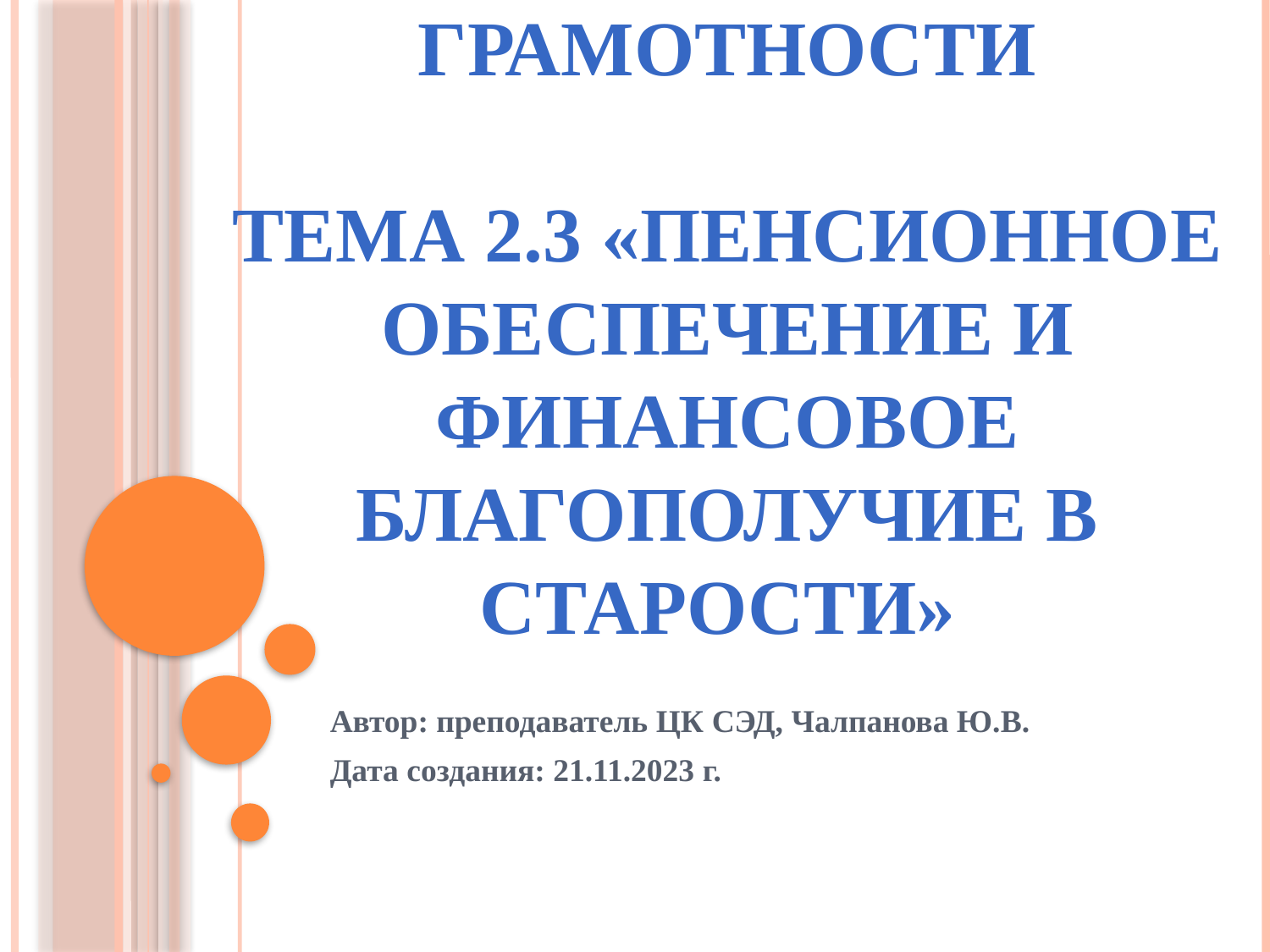

# Основы финансовой грамотности Тема 2.3 «Пенсионное обеспечение и финансовое благополучие в старости»
Автор: преподаватель ЦК СЭД, Чалпанова Ю.В.
Дата создания: 21.11.2023 г.